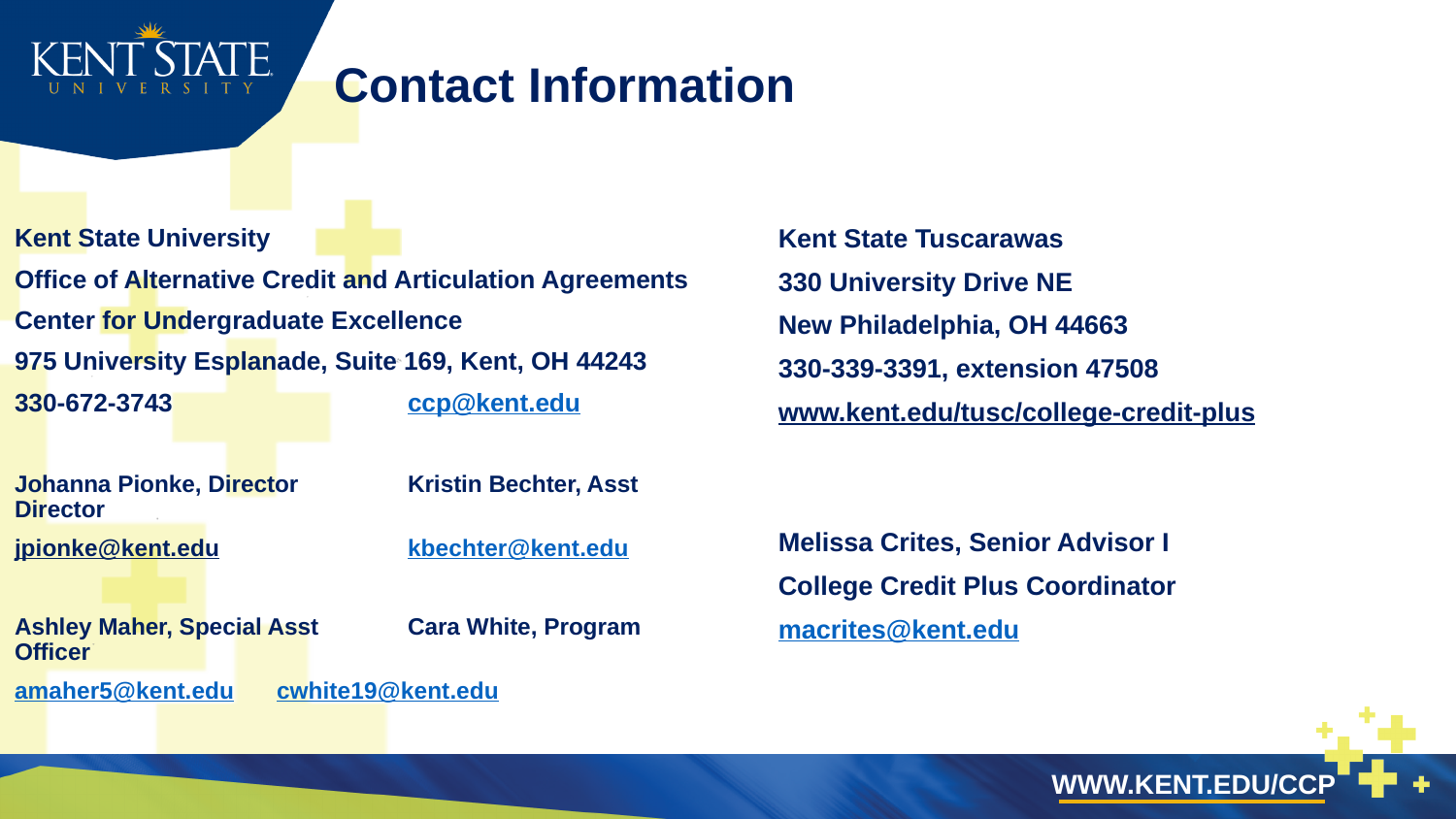

# Contact Information
Kent State University
Office of Alternative Credit and Articulation Agreements
Center for Undergraduate Excellence
975 University Esplanade, Suite 169, Kent, OH 44243
330-672-3743		ccp@kent.edu

Johanna Pionke, Director	Kristin Bechter, Asst Director
jpionke@kent.edu 		kbechter@kent.edu

Ashley Maher, Special Asst	Cara White, Program Officer
amaher5@kent.edu 	cwhite19@kent.edu

Kent State Tuscarawas
330 University Drive NE
New Philadelphia, OH 44663
330-339-3391, extension 47508
www.kent.edu/tusc/college-credit-plus

Melissa Crites, Senior Advisor I
College Credit Plus Coordinator
macrites@kent.edu